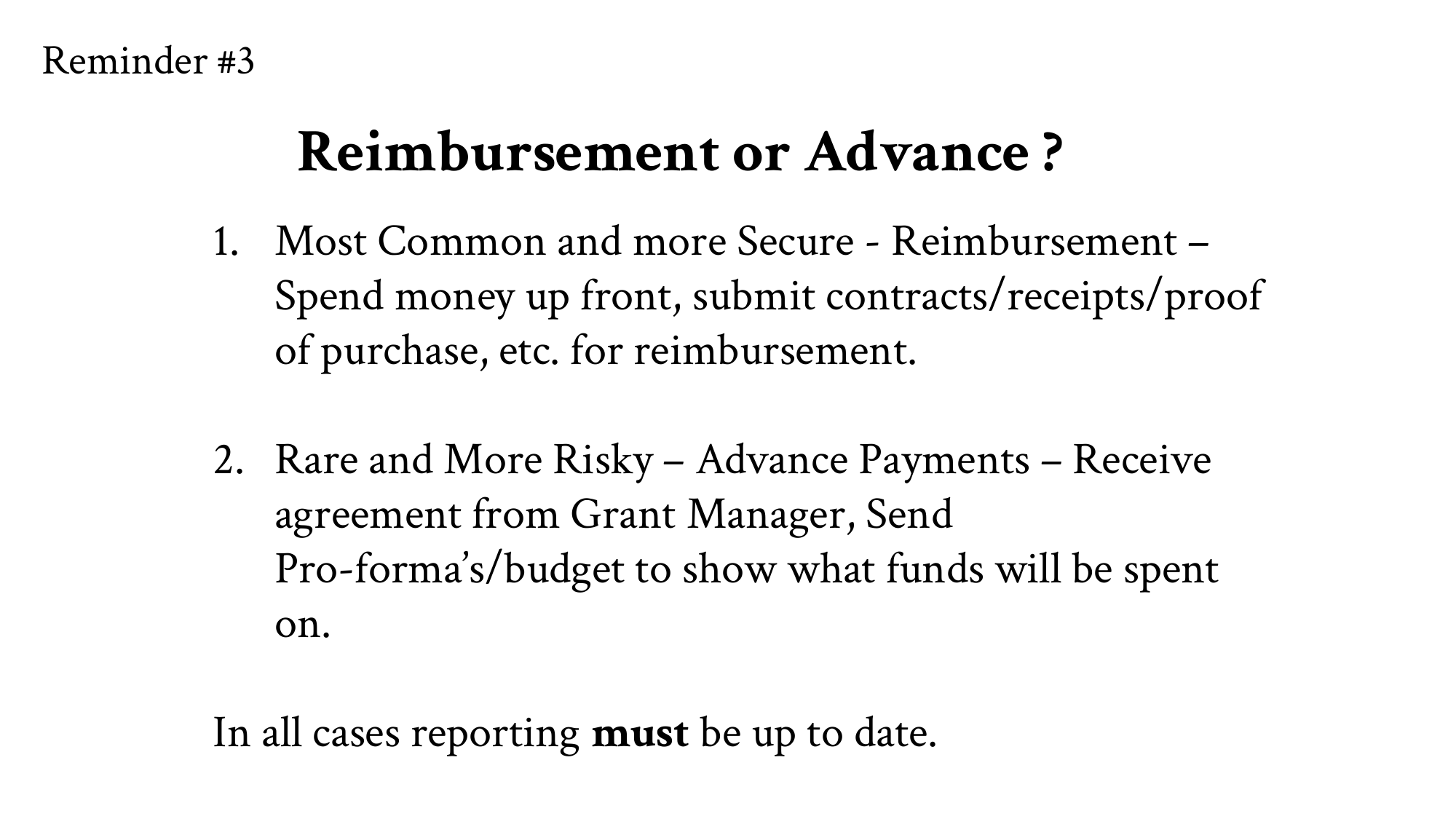

Reminder #3
Reimbursement or Advance ?
Most Common and more Secure - Reimbursement – Spend money up front, submit contracts/receipts/proof of purchase, etc. for reimbursement.

Rare and More Risky – Advance Payments – Receive agreement from Grant Manager, Send Pro-forma’s/budget to show what funds will be spent on.

In all cases reporting must be up to date.